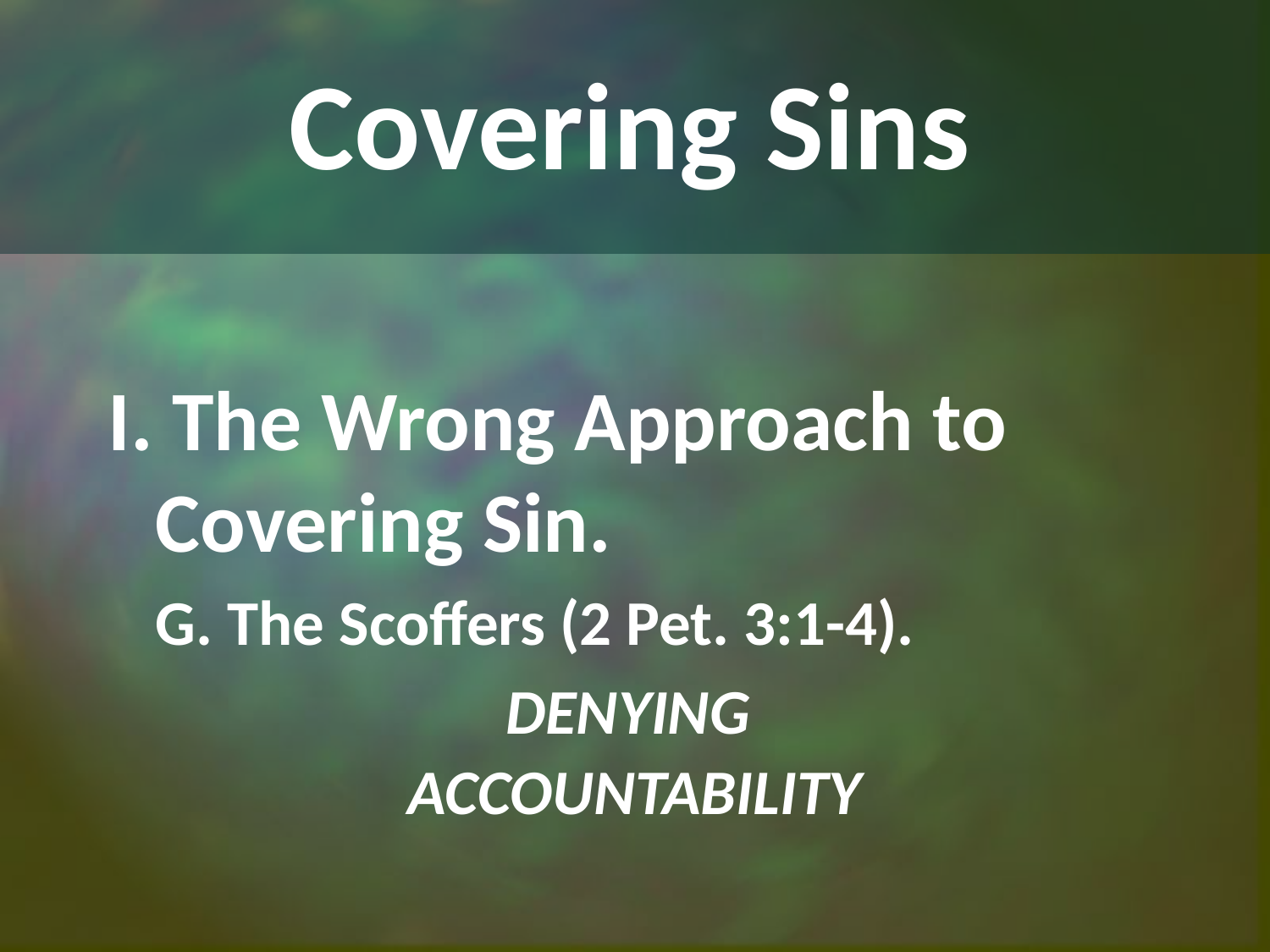

# Covering Sins
I. The Wrong Approach to Covering Sin.
	G. The Scoffers (2 Pet. 3:1-4).
DENYING
ACCOUNTABILITY